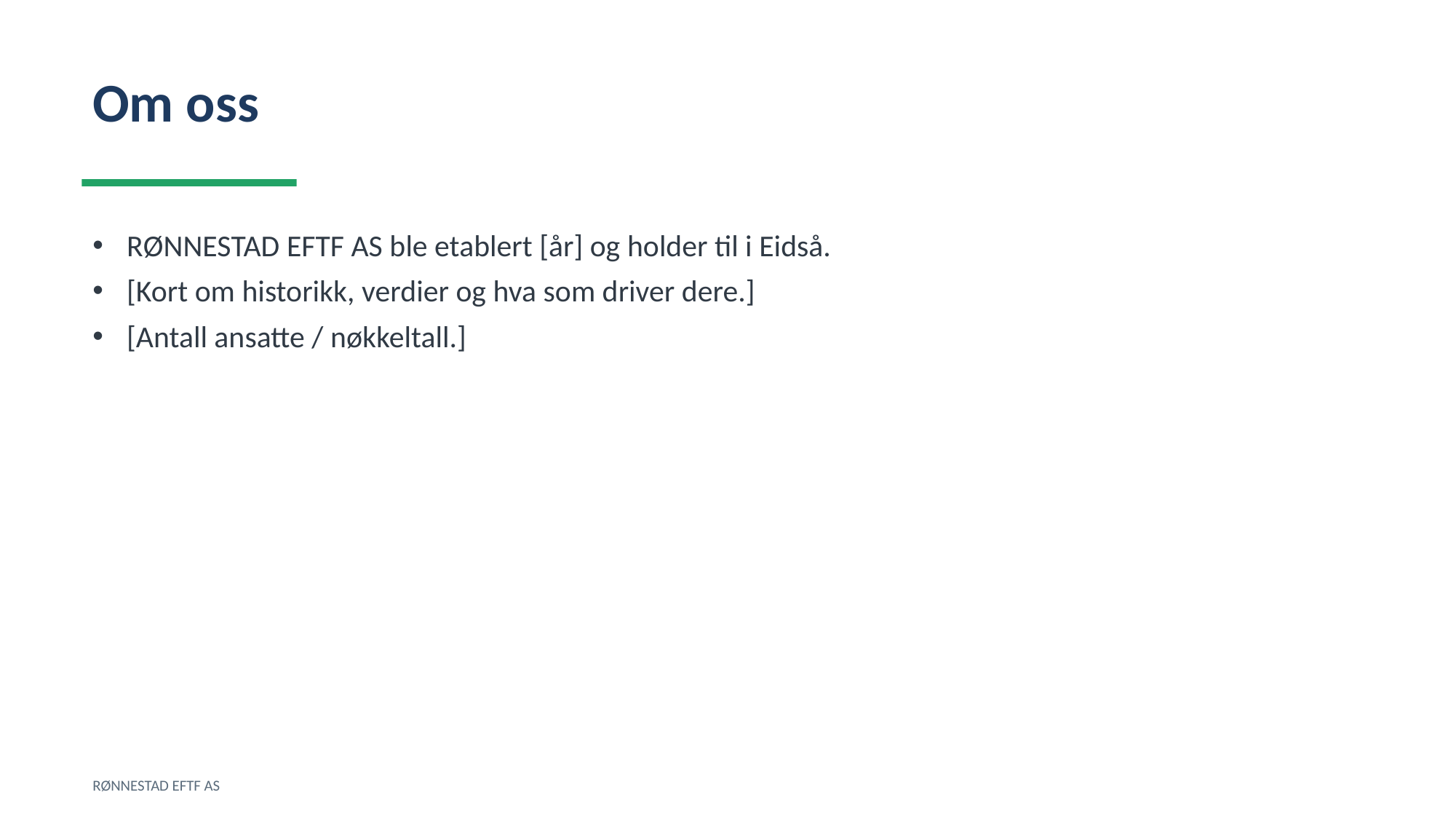

Om oss

RØNNESTAD EFTF AS ble etablert [år] og holder til i Eidså.
[Kort om historikk, verdier og hva som driver dere.]
[Antall ansatte / nøkkeltall.]
RØNNESTAD EFTF AS